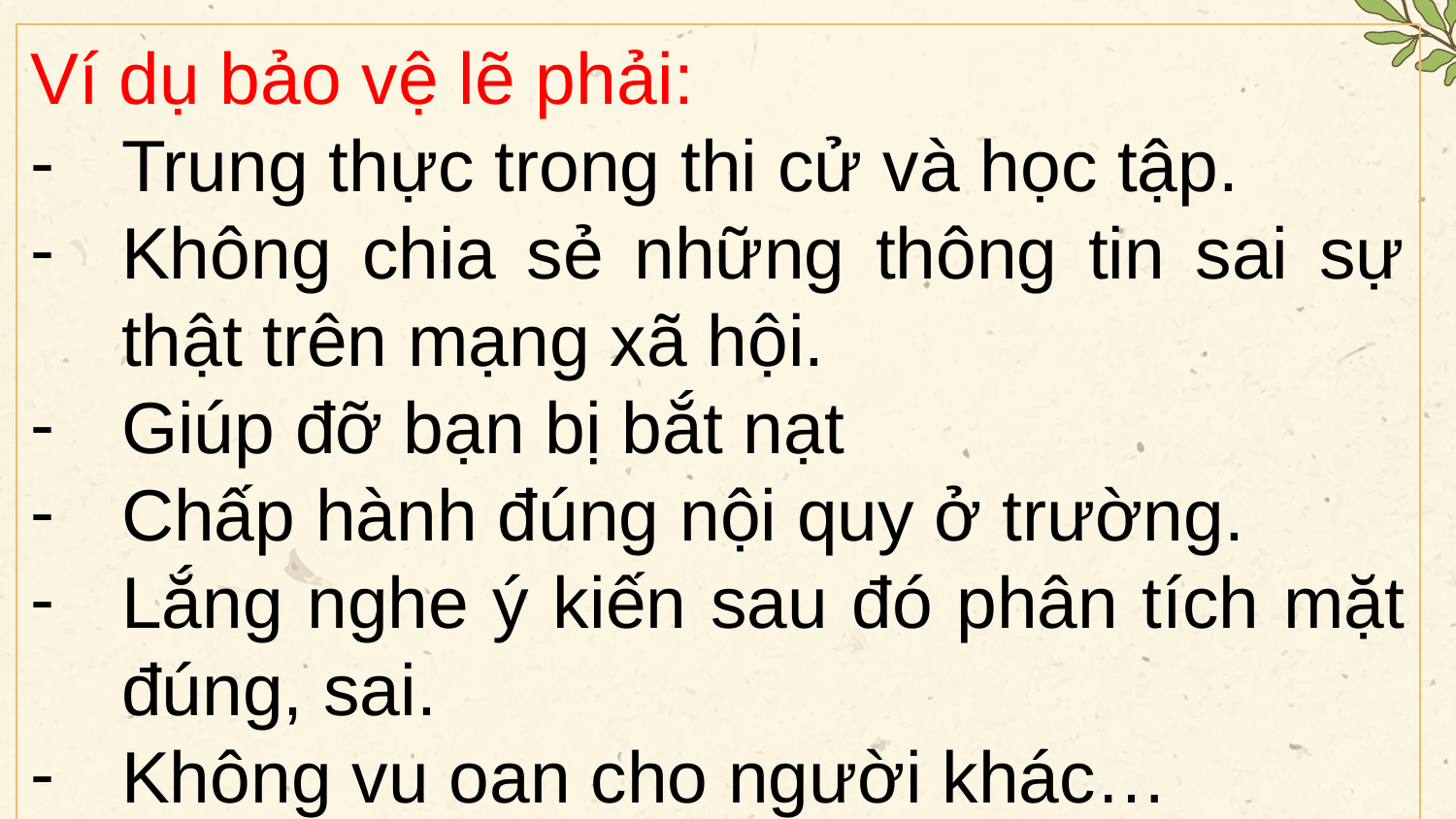

Ví dụ bảo vệ lẽ phải:
Trung thực trong thi cử và học tập.
Không chia sẻ những thông tin sai sự thật trên mạng xã hội.
Giúp đỡ bạn bị bắt nạt
Chấp hành đúng nội quy ở trường.
Lắng nghe ý kiến sau đó phân tích mặt đúng, sai.
Không vu oan cho người khác…